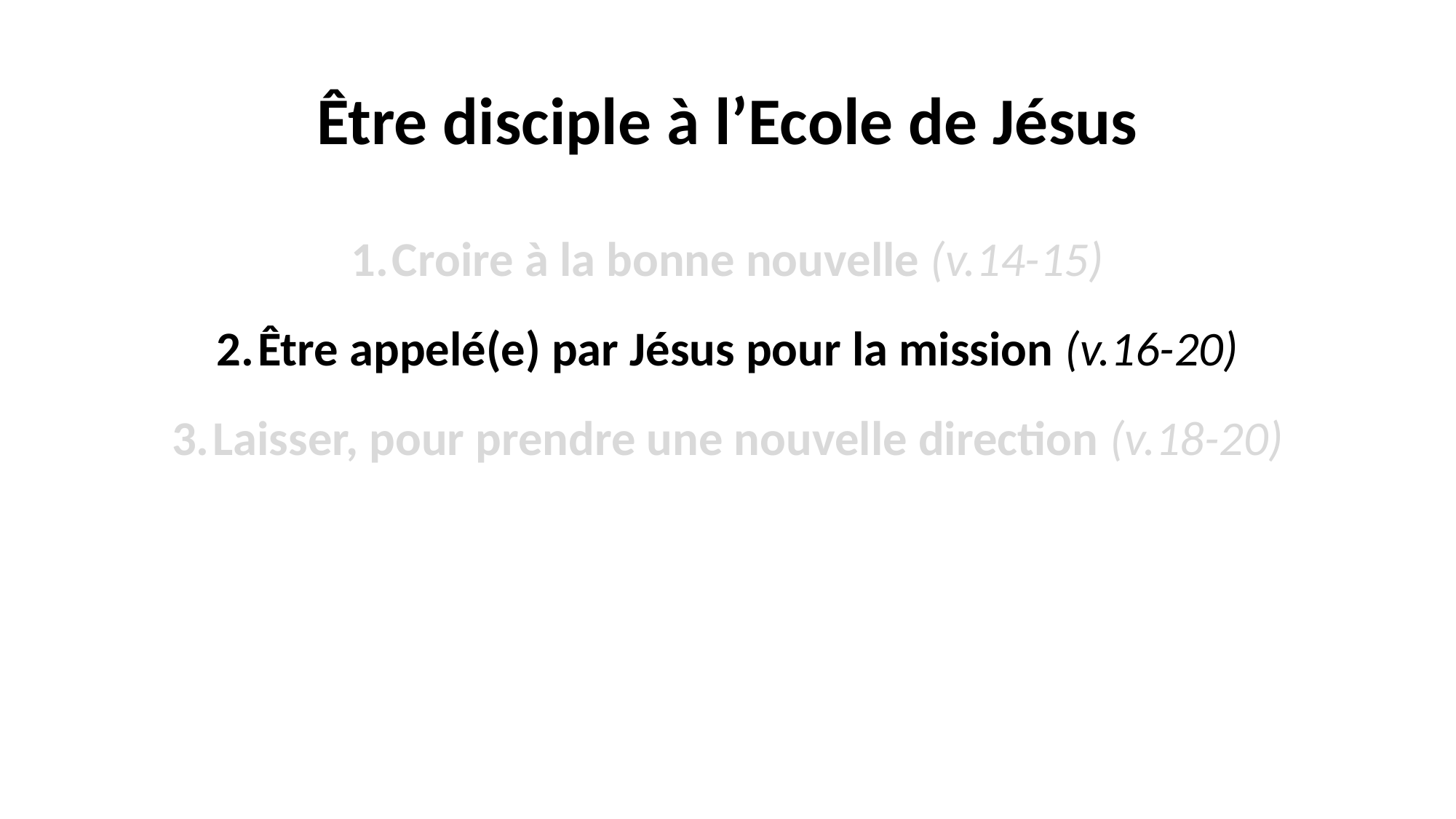

# Être disciple à l’Ecole de Jésus
Croire à la bonne nouvelle (v.14-15)
Être appelé(e) par Jésus pour la mission (v.16-20)
Laisser, pour prendre une nouvelle direction (v.18-20)